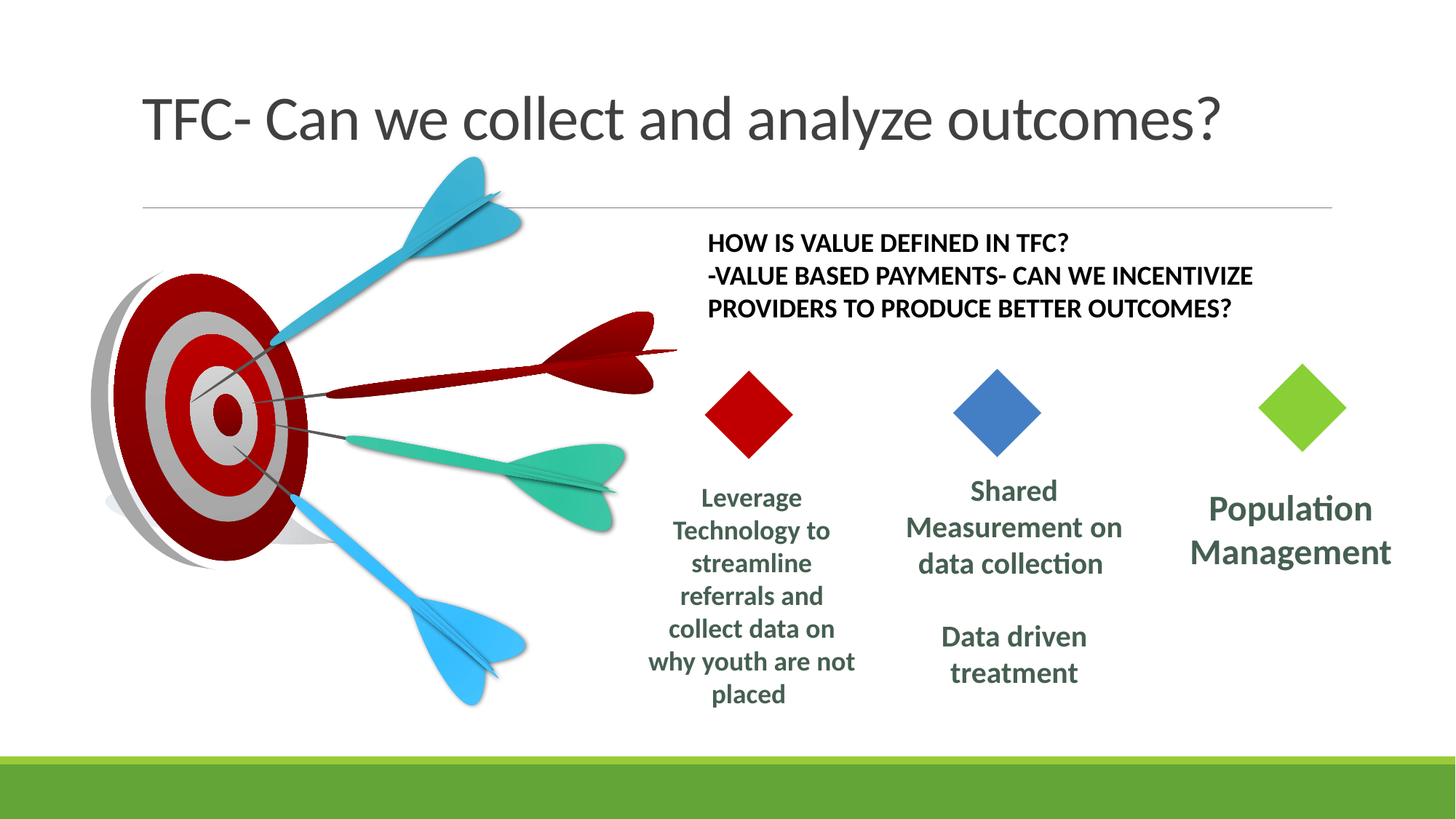

# TFC- Can we collect and analyze outcomes?
How Is value defined in TFC?
-Value Based Payments- can we incentivize Providers to produce better outcomes?

Shared Measurement on data collection

Data driven
treatment

Leverage Technology to streamline referrals and collect data on why youth are not placed
Population Management